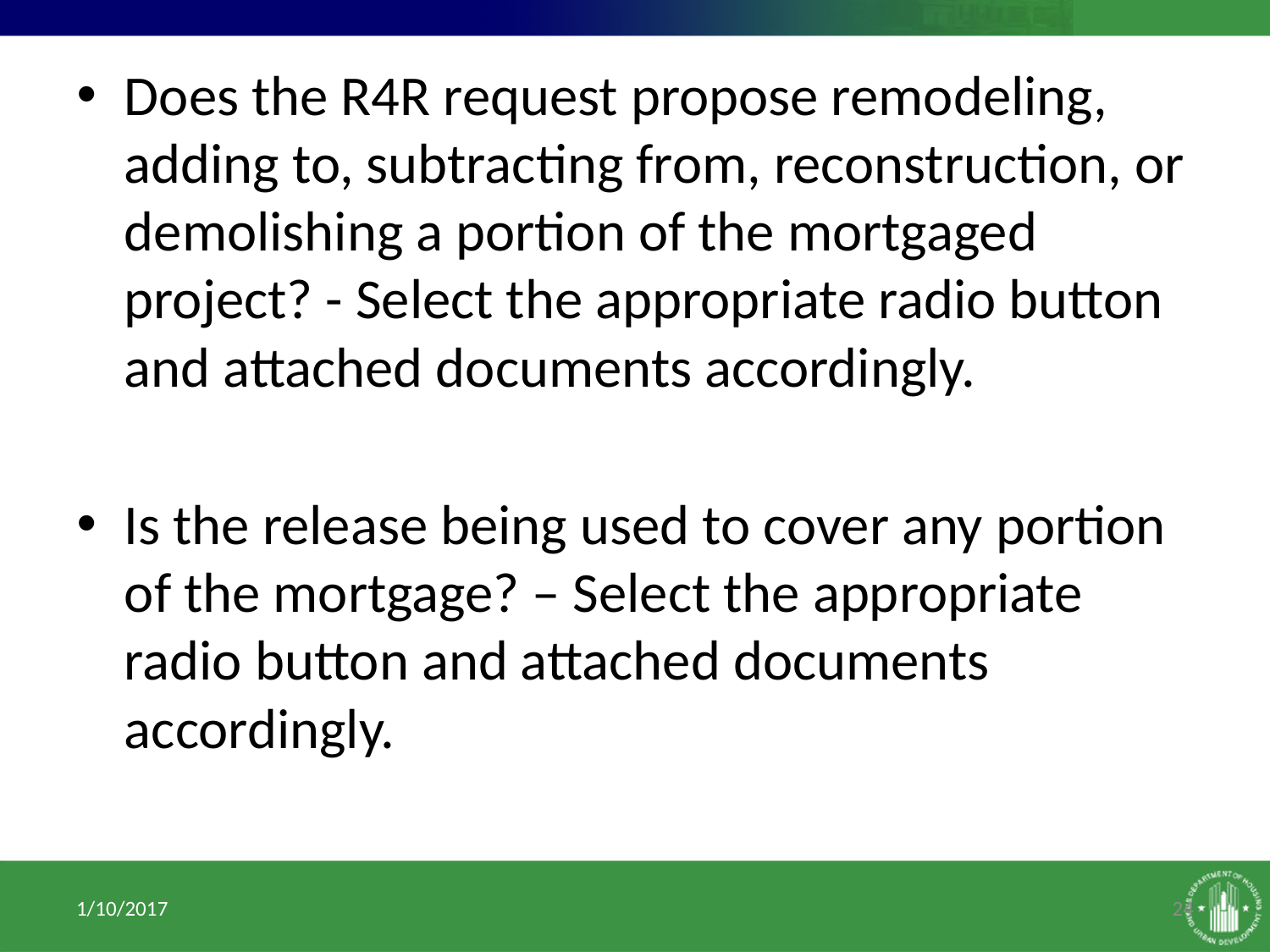

Does the R4R request propose remodeling, adding to, subtracting from, reconstruction, or demolishing a portion of the mortgaged project? - Select the appropriate radio button and attached documents accordingly.

Is the release being used to cover any portion of the mortgage? – Select the appropriate radio button and attached documents accordingly.

1/10/2017
24